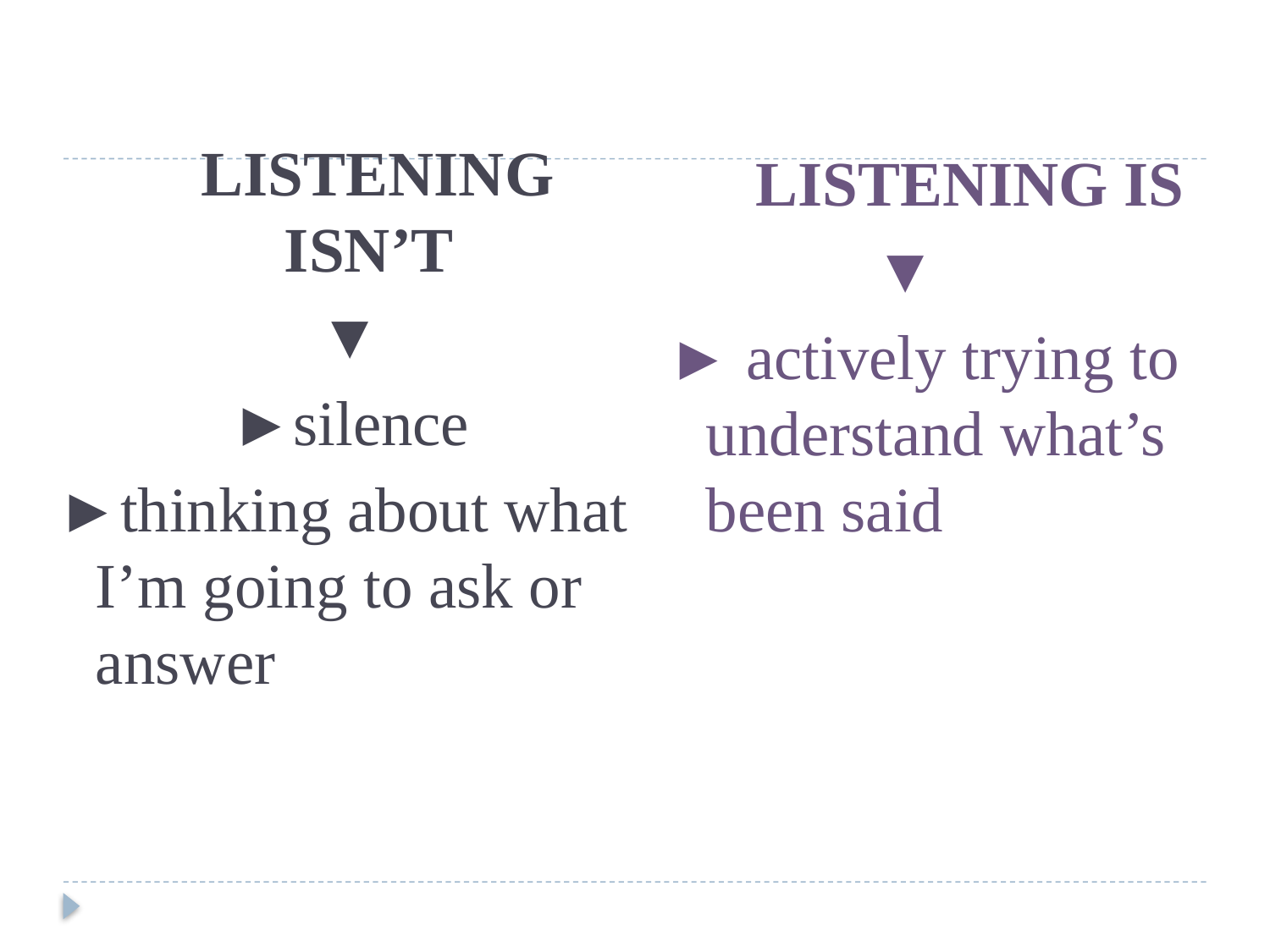

LISTENING ISN’T
▼
►silence
►thinking about what I’m going to ask or answer
     LISTENING IS
             ▼
► actively trying to understand what’s been said